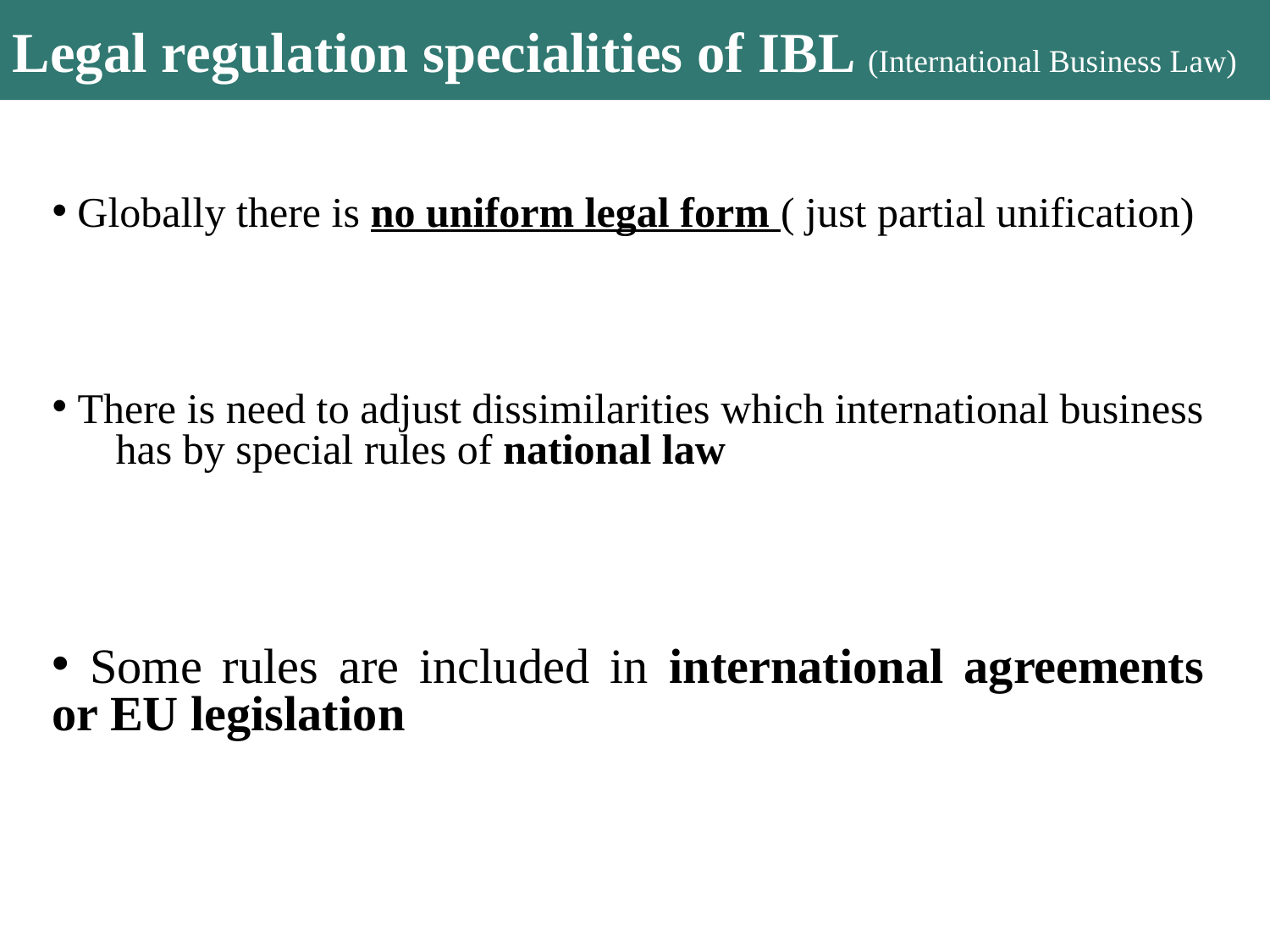

Legal regulation specialities of IBL (International Business Law)
 Globally there is no uniform legal form ( just partial unification)

 There is need to adjust dissimilarities which international business       has by special rules of national law

 Some rules are included in international agreements or EU legislation